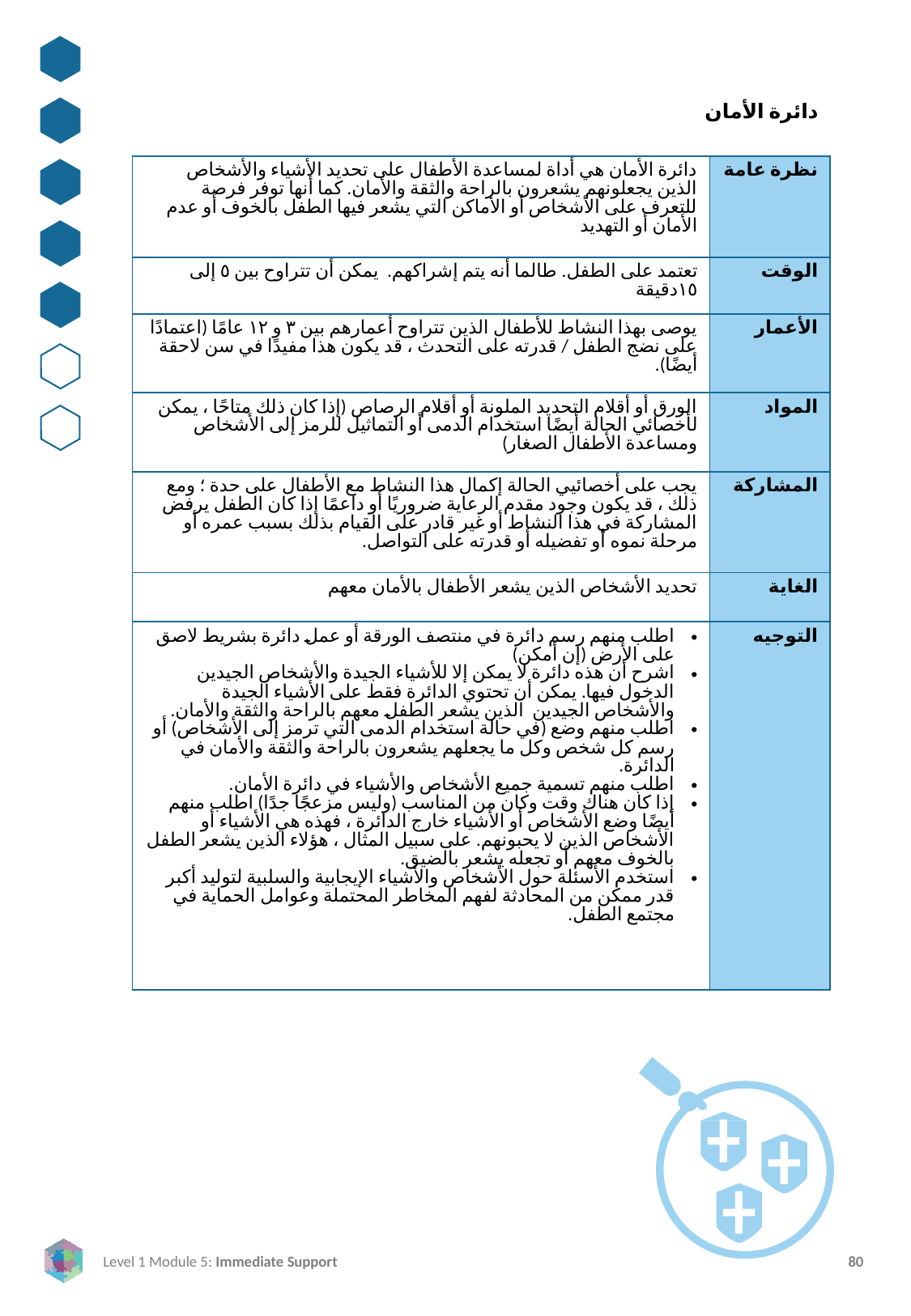

دائرة الأمان

| دائرة الأمان هي أداة لمساعدة الأطفال على تحديد الأشياء والأشخاص الذين يجعلونهم يشعرون بالراحة والثقة والأمان. كما أنها توفر فرصة للتعرف على الأشخاص أو الأماكن التي يشعر فيها الطفل بالخوف أو عدم الأمان أو التهديد | نظرة عامة |
| --- | --- |
| تعتمد على الطفل. طالما أنه يتم إشراكهم. يمكن أن تتراوح بين ٥ إلى ١٥دقيقة | الوقت |
| يوصى بهذا النشاط للأطفال الذين تتراوح أعمارهم بين ٣ و ١٢ عامًا (اعتمادًا على نضج الطفل / قدرته على التحدث ، قد يكون هذا مفيدًا في سن لاحقة أيضًا). | الأعمار |
| الورق أو أقلام التحديد الملونة أو أقلام الرصاص (إذا كان ذلك متاحًا ، يمكن لأخصائي الحالة أيضًا استخدام الدمى أو التماثيل للرمز إلى الأشخاص ومساعدة الأطفال الصغار) | المواد |
| يجب على أخصائيي الحالة إكمال هذا النشاط مع الأطفال على حدة ؛ ومع ذلك ، قد يكون وجود مقدم الرعاية ضروريًا أو داعمًا إذا كان الطفل يرفض المشاركة في هذا النشاط أو غير قادر على القيام بذلك بسبب عمره أو مرحلة نموه أو تفضيله أو قدرته على التواصل. | المشاركة |
| تحديد الأشخاص الذين يشعر الأطفال بالأمان معهم | الغاية |
| اطلب منهم رسم دائرة في منتصف الورقة أو عمل دائرة بشريط لاصق على الأرض (إن أمكن) اشرح أن هذه دائرة لا يمكن إلا للأشياء الجيدة والأشخاص الجيدين الدخول فيها. يمكن أن تحتوي الدائرة فقط على الأشياء الجيدة والأشخاص الجيدين الذين يشعر الطفل معهم بالراحة والثقة والأمان. اطلب منهم وضع (في حالة استخدام الدمى التي ترمز إلى الأشخاص) أو رسم كل شخص وكل ما يجعلهم يشعرون بالراحة والثقة والأمان في الدائرة. اطلب منهم تسمية جميع الأشخاص والأشياء في دائرة الأمان. إذا كان هناك وقت وكان من المناسب (وليس مزعجًا جدًا) اطلب منهم أيضًا وضع الأشخاص أو الأشياء خارج الدائرة ، فهذه هي الأشياء أو الأشخاص الذين لا يحبونهم. على سبيل المثال ، هؤلاء الذين يشعر الطفل بالخوف معهم أو تجعله يشعر بالضيق. استخدم الأسئلة حول الأشخاص والأشياء الإيجابية والسلبية لتوليد أكبر قدر ممكن من المحادثة لفهم المخاطر المحتملة وعوامل الحماية في مجتمع الطفل. | التوجيه |